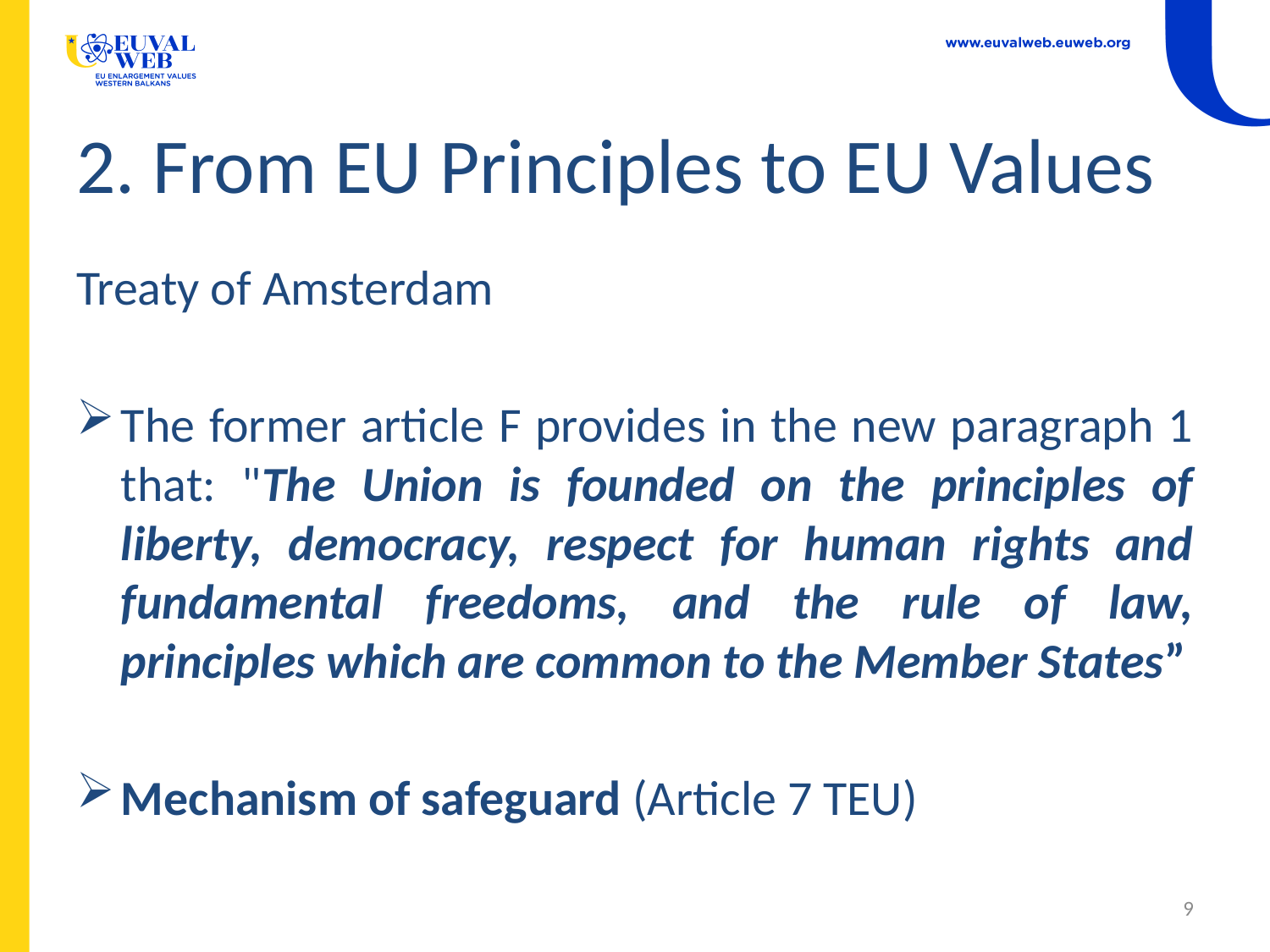

# 2. From EU Principles to EU Values
Treaty of Amsterdam

The former article F provides in the new paragraph 1 that: "The Union is founded on the principles of liberty, democracy, respect for human rights and fundamental freedoms, and the rule of law, principles which are common to the Member States”

Mechanism of safeguard (Article 7 TEU)
9